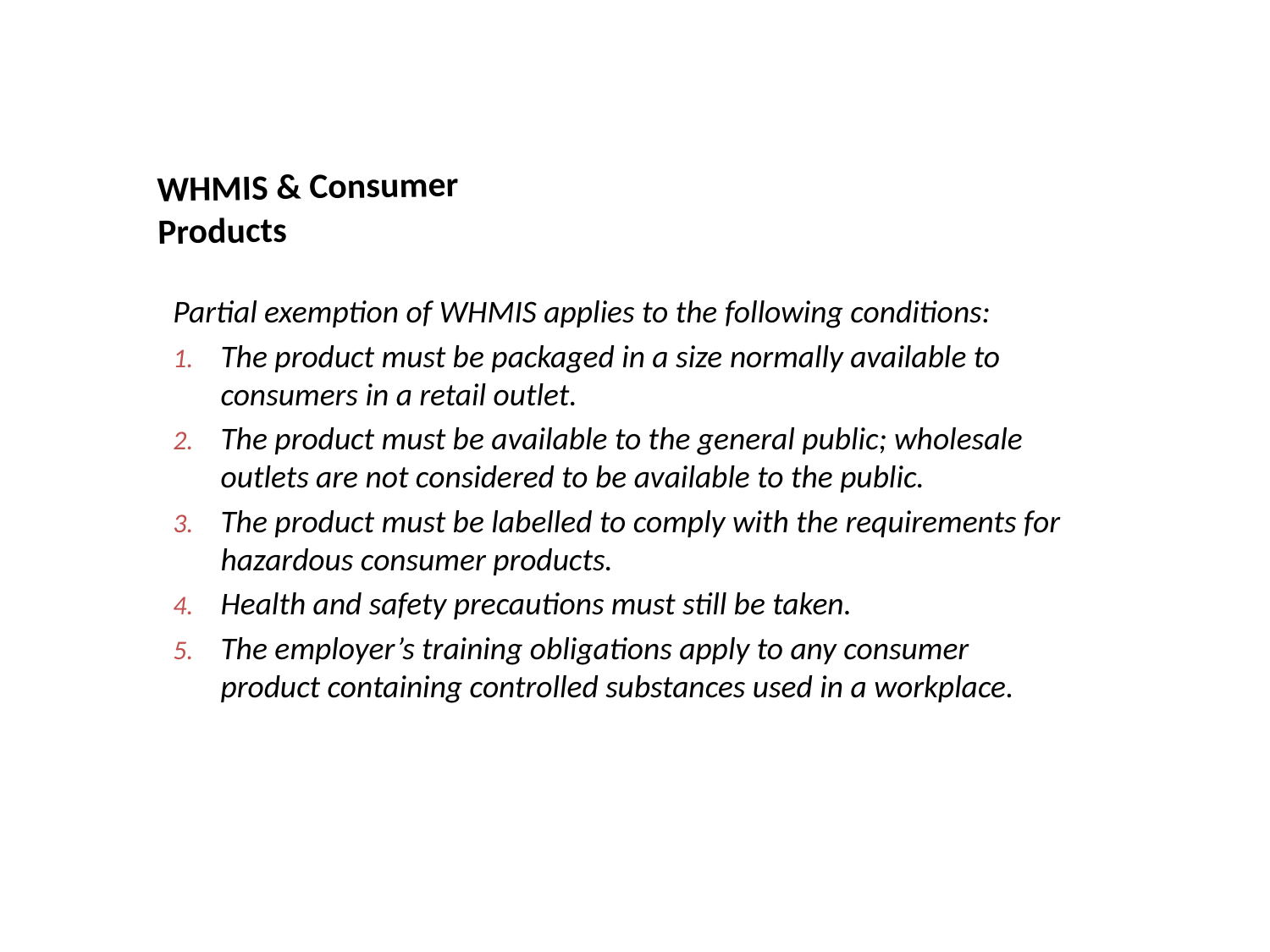

# WHMIS & Consumer Products
Partial exemption of WHMIS applies to the following conditions:
The product must be packaged in a size normally available to consumers in a retail outlet.
The product must be available to the general public; wholesale outlets are not considered to be available to the public.
The product must be labelled to comply with the requirements for hazardous consumer products.
Health and safety precautions must still be taken.
The employer’s training obligations apply to any consumer product containing controlled substances used in a workplace.